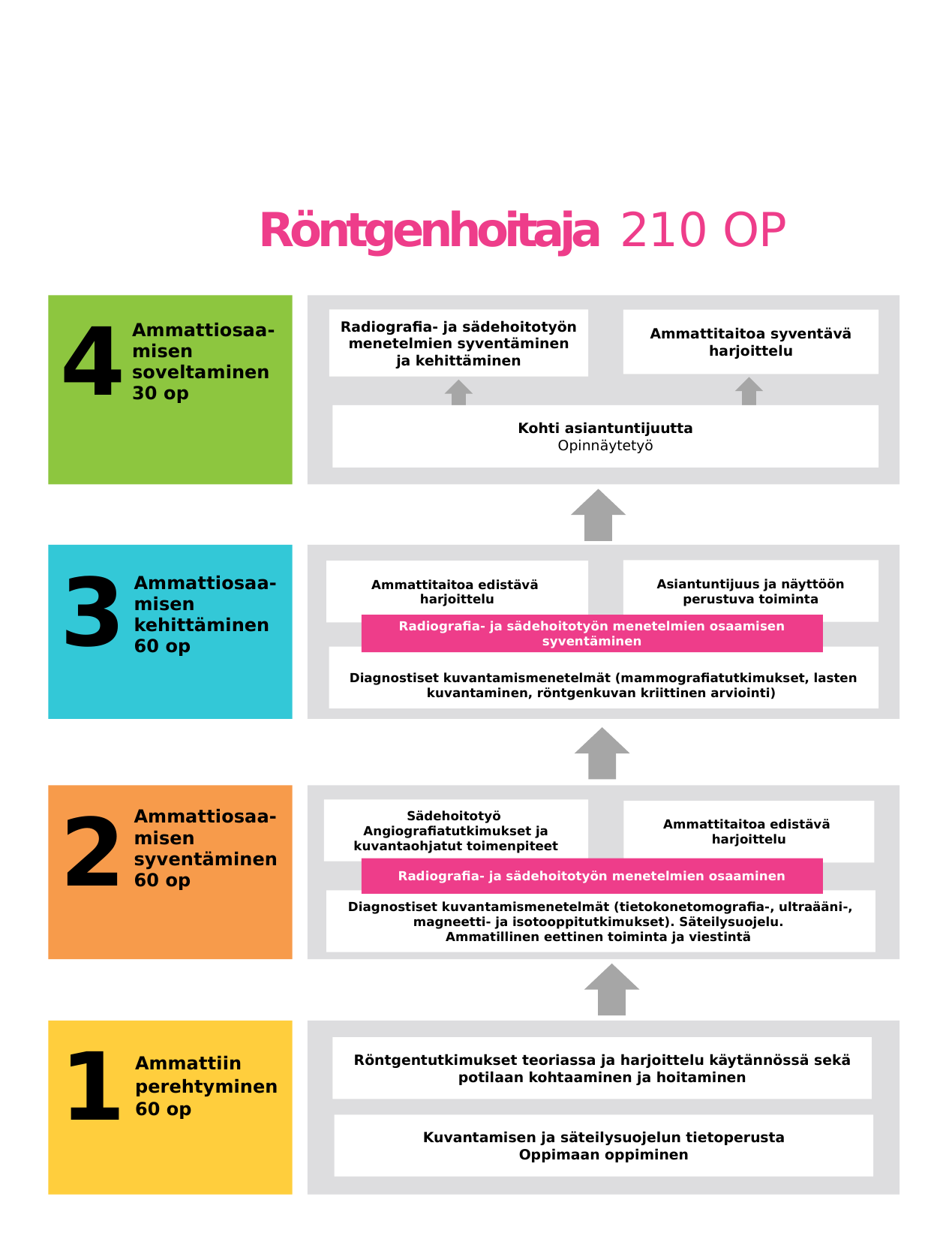

# Röntgenhoitaja 210 OP

4
Ammattitaitoa syventävä harjoittelu
Radiografia- ja sädehoitotyön menetelmien syventäminen ja kehittäminen
Ammattiosaa-misen soveltaminen30 op

Kohti asiantuntijuutta
Opinnäytetyö

3
Asiantuntijuus ja näyttöön perustuva toiminta
Ammattitaitoa edistävä  harjoittelu
Ammattiosaa-misen kehittäminen 60 op
Radiografia- ja sädehoitotyön menetelmien osaamisen syventäminen

Diagnostiset kuvantamismenetelmät (mammografiatutkimukset, lasten kuvantaminen, röntgenkuvan kriittinen arviointi)

2
Sädehoitotyö
Angiografiatutkimukset ja kuvantaohjatut toimenpiteet
Ammattitaitoa edistävä  harjoittelu
Ammattiosaa-misen syventäminen60 op
Radiografia- ja sädehoitotyön menetelmien osaaminen

Diagnostiset kuvantamismenetelmät (tietokonetomografia-, ultraääni-, magneetti- ja isotooppitutkimukset). Säteilysuojelu.
Ammatillinen eettinen toiminta ja viestintä

1
Röntgentutkimukset teoriassa ja harjoittelu käytännössä sekä potilaan kohtaaminen ja hoitaminen
Ammattiin perehtyminen
60 op
Kuvantamisen ja säteilysuojelun tietoperusta
Oppimaan oppiminen